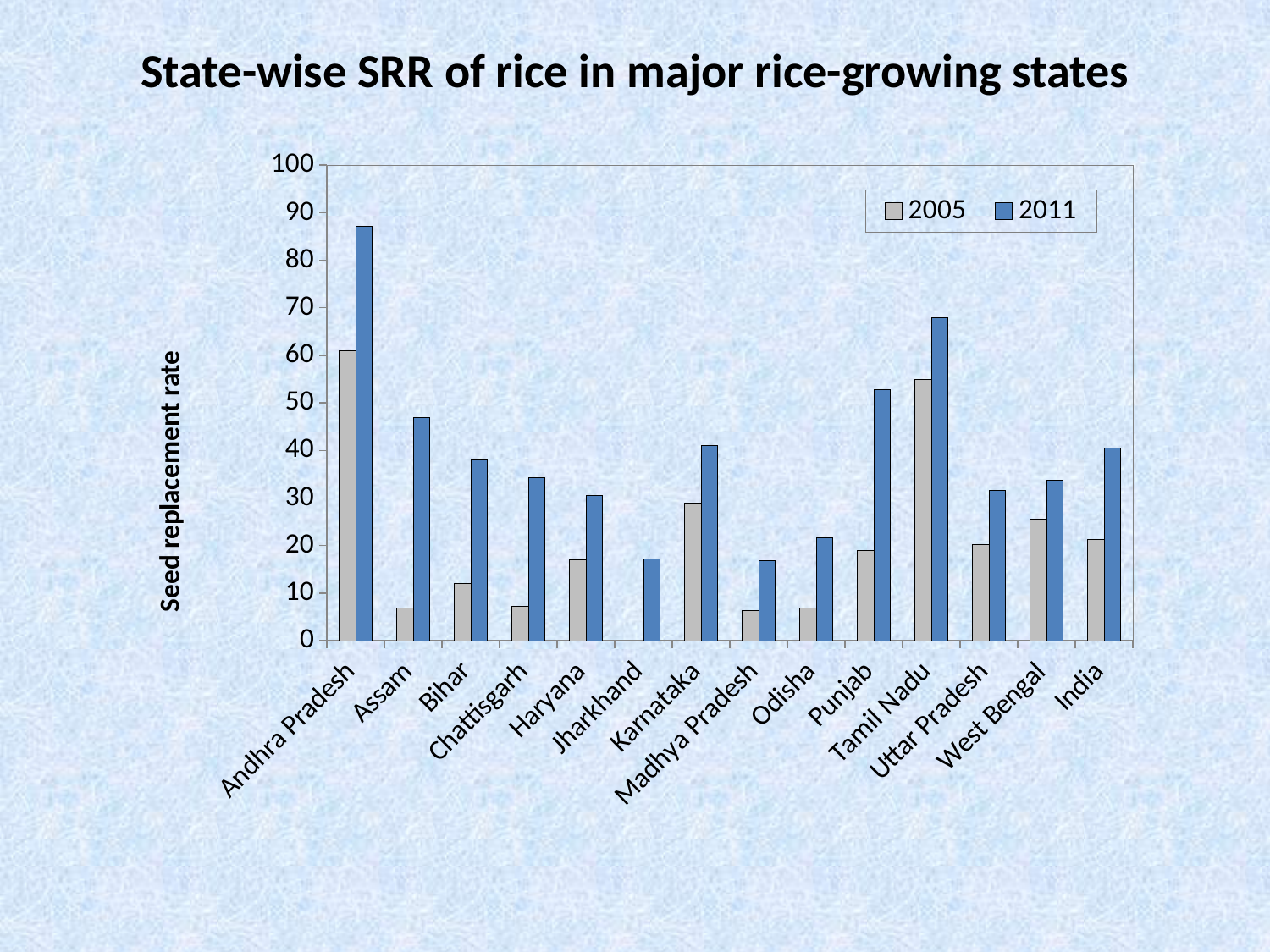

# State-wise SRR of rice in major rice-growing states

### Chart

| Category | 2005 | 2011 |
|---|---|---|
| Andhra Pradesh  | 61.0 | 87.21000000000002 |
| Assam  | 6.8199999999999985 | 46.82 |
| Bihar  | 12.0 | 38.02 |
| Chattisgarh  | 7.1499999999999995 | 34.33 |
| Haryana  | 17.0 | 30.479999999999986 |
| Jharkhand  | None | 17.12 |
| Karnataka  | 29.0 | 41.04 |
| Madhya Pradesh  | 6.41 | 16.85 |
| Odisha  | 6.83 | 21.65000000000003 |
| Punjab  | 19.0 | 52.78 |
| Tamil Nadu  | 55.0 | 67.98 |
| Uttar Pradesh  | 20.29 | 31.61000000000003 |
| West Bengal  | 25.5 | 33.67 |
| India  | 21.330000000000005 | 40.42 |